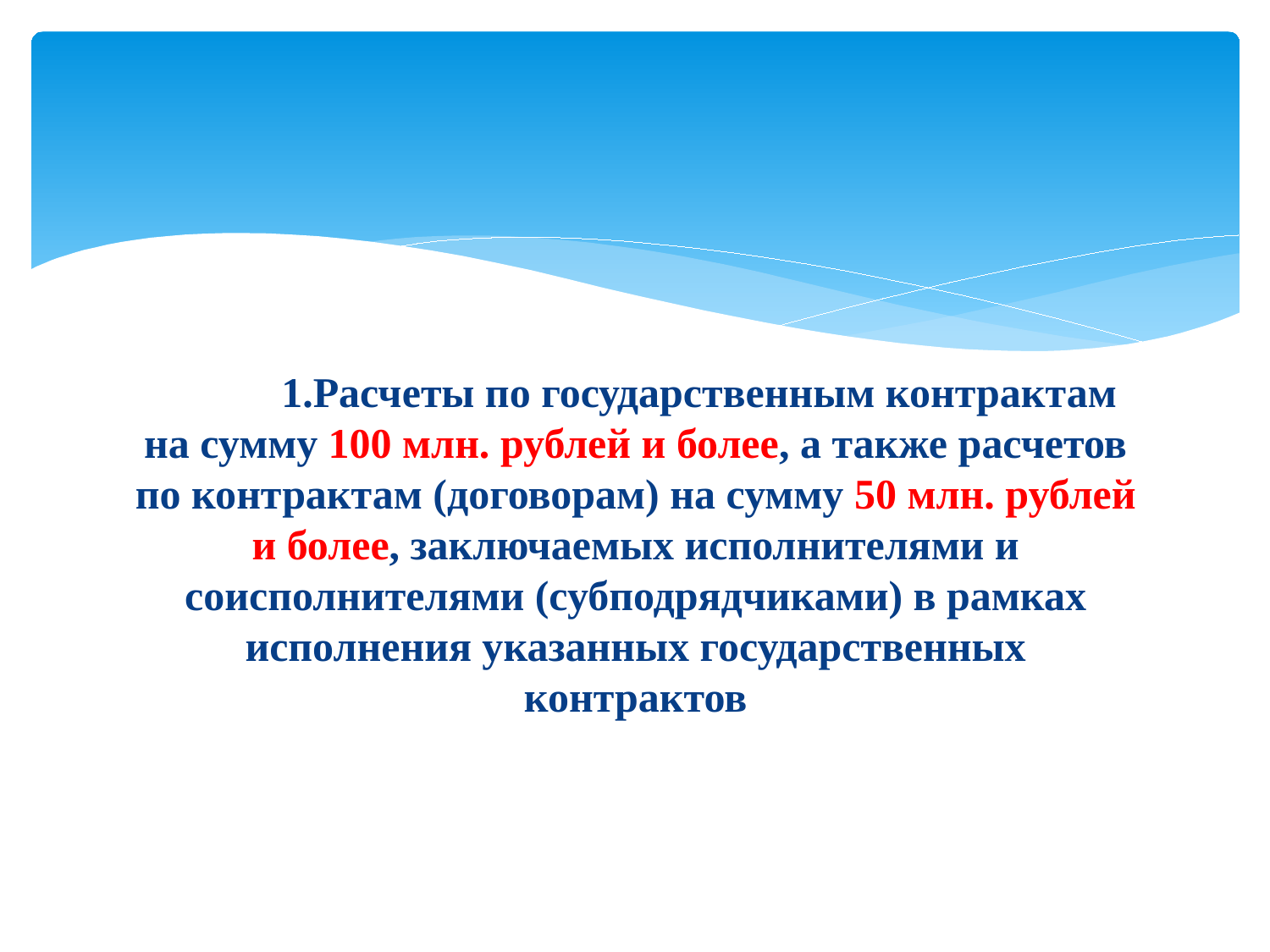

1.Расчеты по государственным контрактам на сумму 100 млн. рублей и более, а также расчетов по контрактам (договорам) на сумму 50 млн. рублей и более, заключаемых исполнителями и соисполнителями (субподрядчиками) в рамках исполнения указанных государственных контрактов